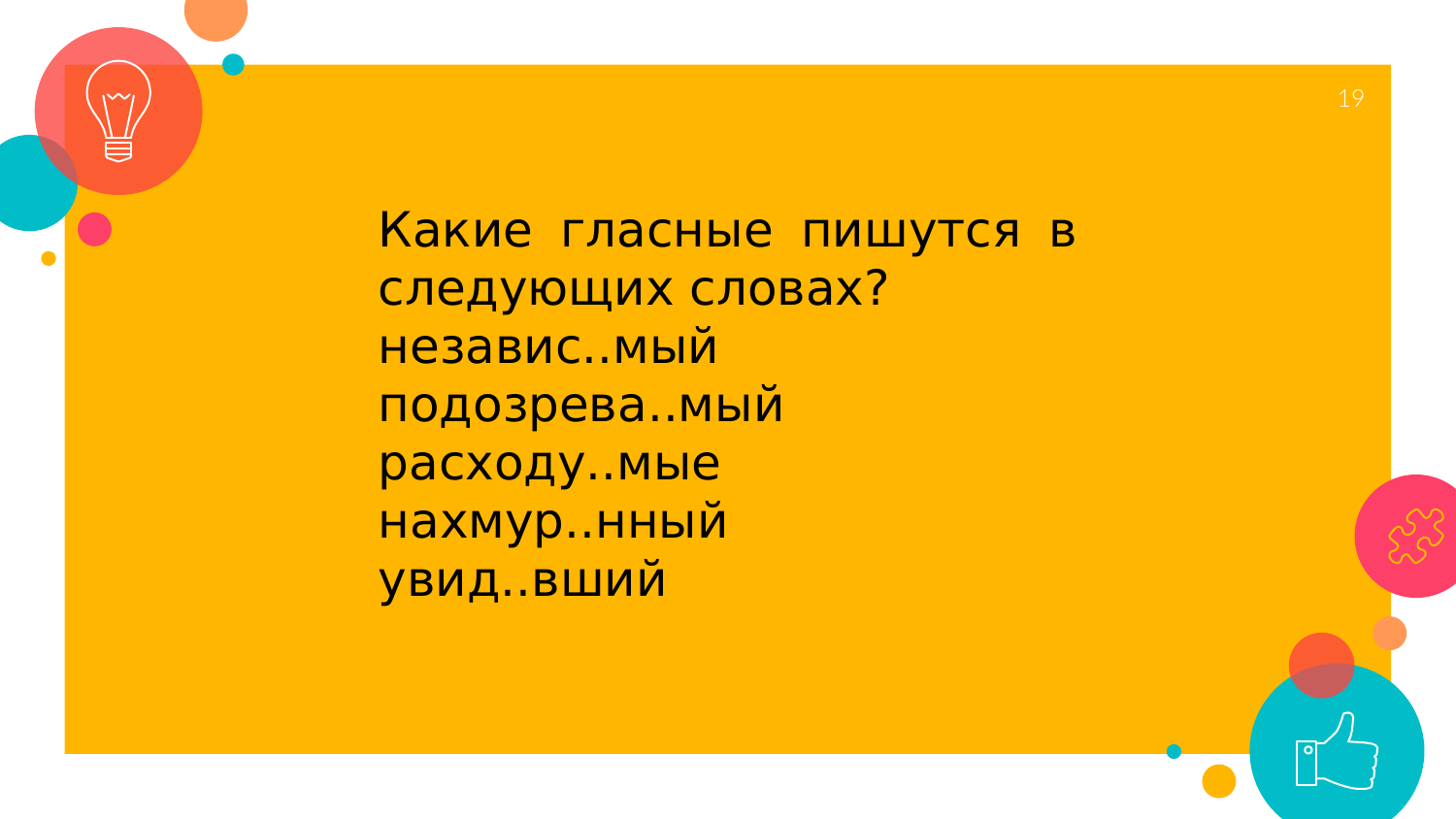

19
Какие гласные пишутся в следующих словах?
независ..мый
подозрева..мый
расходу..мые
нахмур..нный
увид..вший